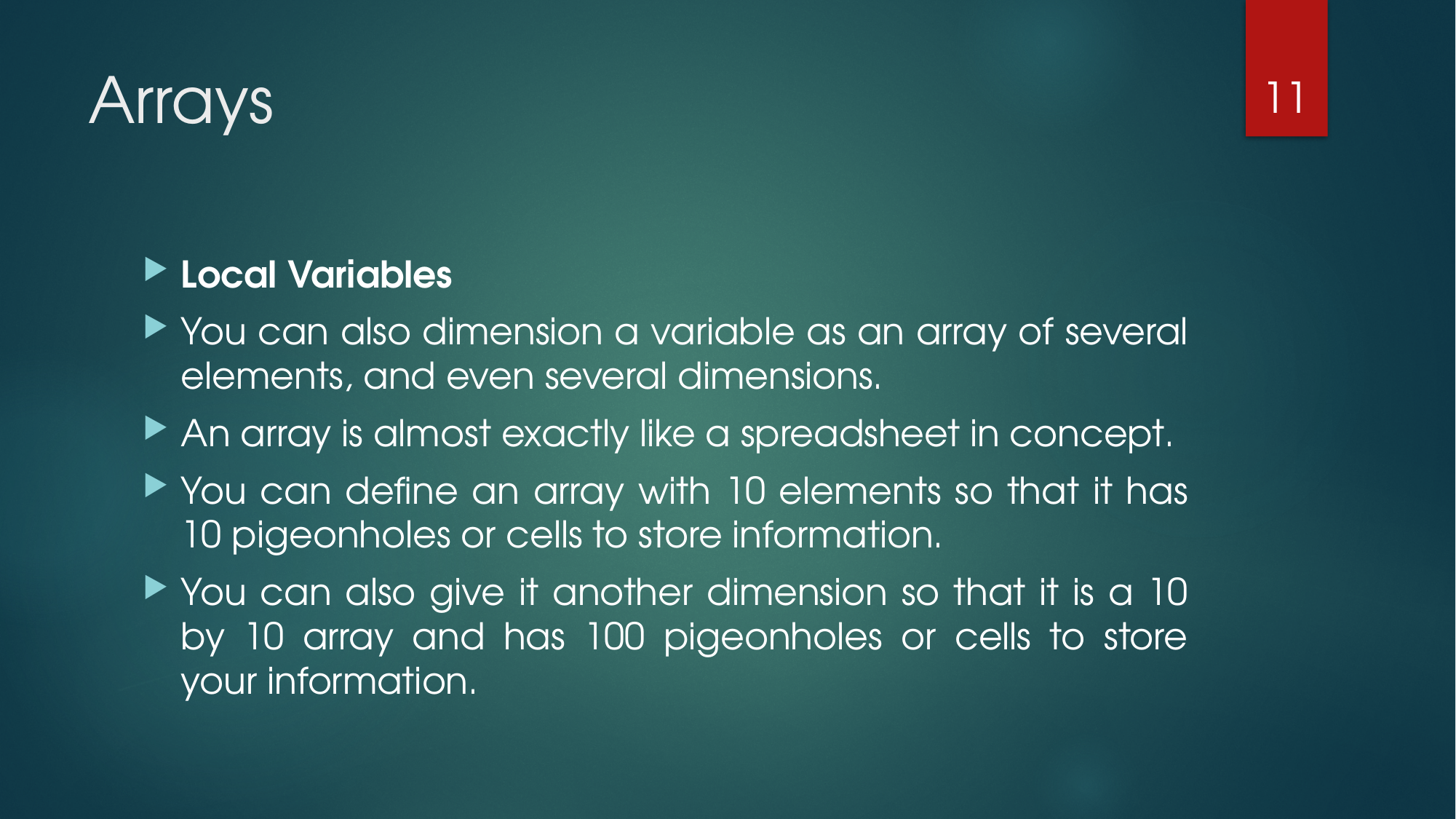

11
# Arrays
Local Variables
You can also dimension a variable as an array of several elements, and even several dimensions.
An array is almost exactly like a spreadsheet in concept.
You can define an array with 10 elements so that it has 10 pigeonholes or cells to store information.
You can also give it another dimension so that it is a 10 by 10 array and has 100 pigeonholes or cells to store your information.